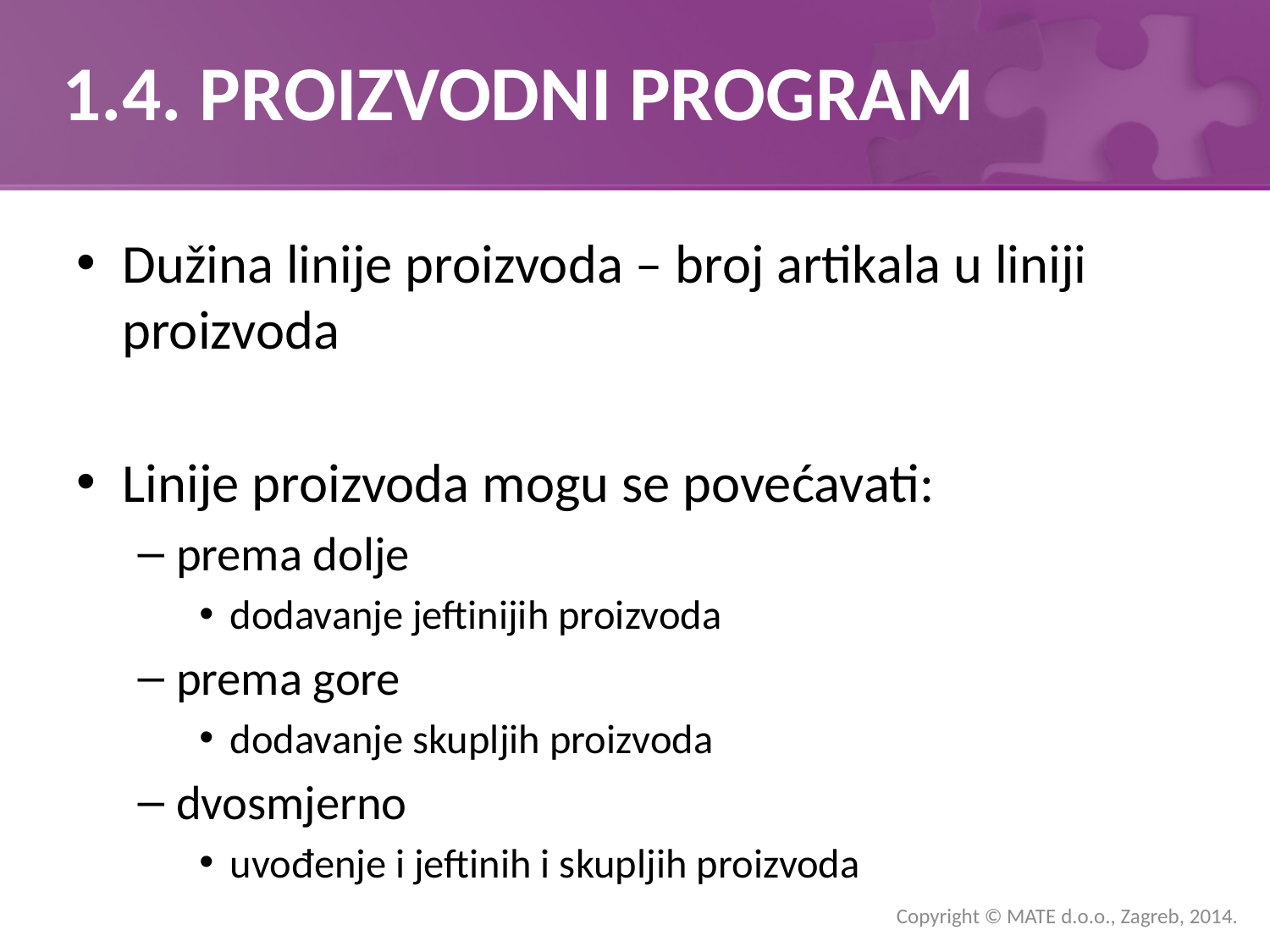

# 1.4. PROIZVODNI PROGRAM
Dužina linije proizvoda – broj artikala u liniji proizvoda

Linije proizvoda mogu se povećavati:
prema dolje
dodavanje jeftinijih proizvoda
prema gore
dodavanje skupljih proizvoda
dvosmjerno
uvođenje i jeftinih i skupljih proizvoda
Copyright © MATE d.o.o., Zagreb, 2014.